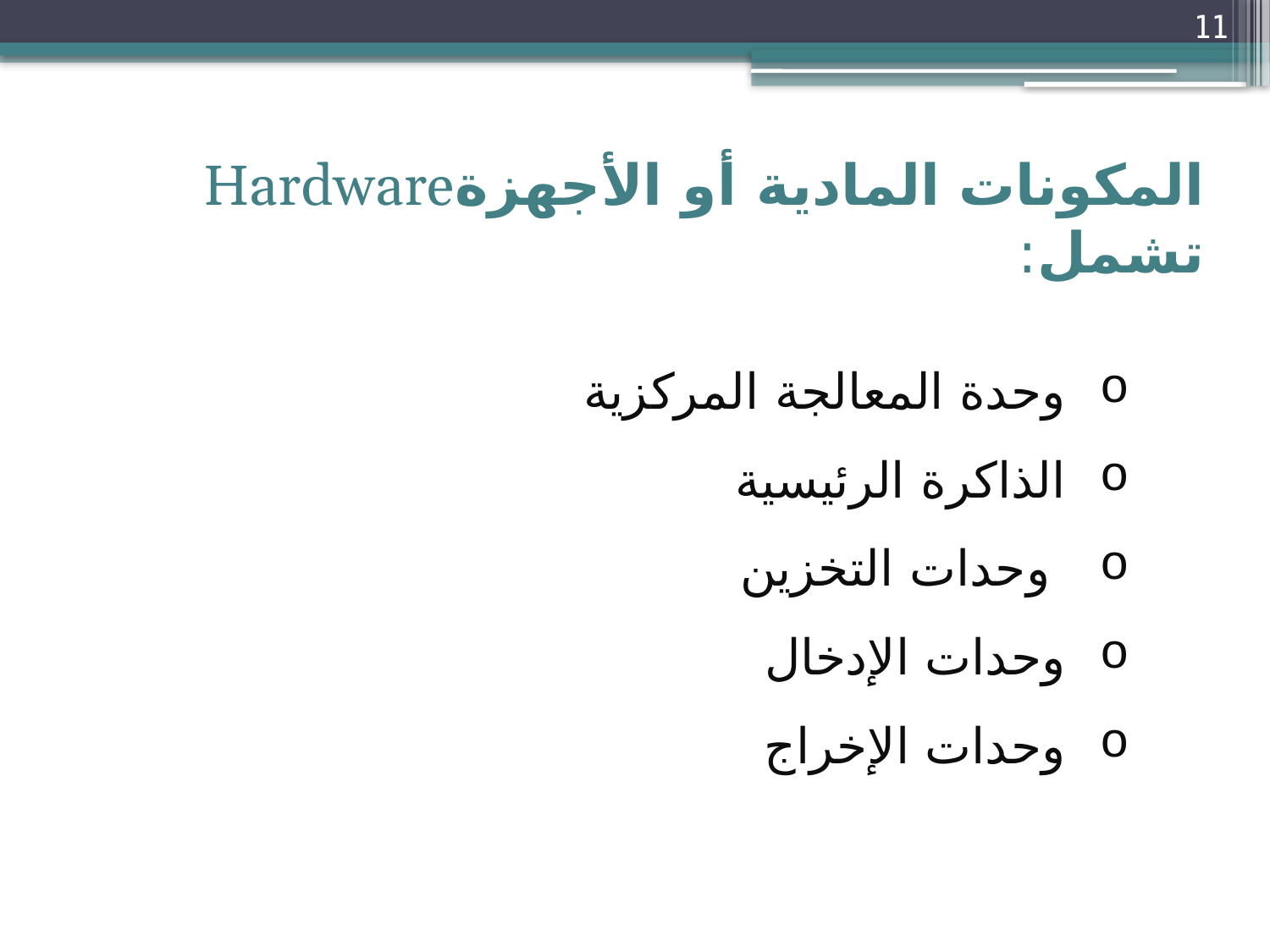

11
# المكونات المادية أو الأجهزةHardware   تشمل:

وحدة المعالجة المركزية
الذاكرة الرئيسية
 وحدات التخزين
وحدات الإدخال
وحدات الإخراج